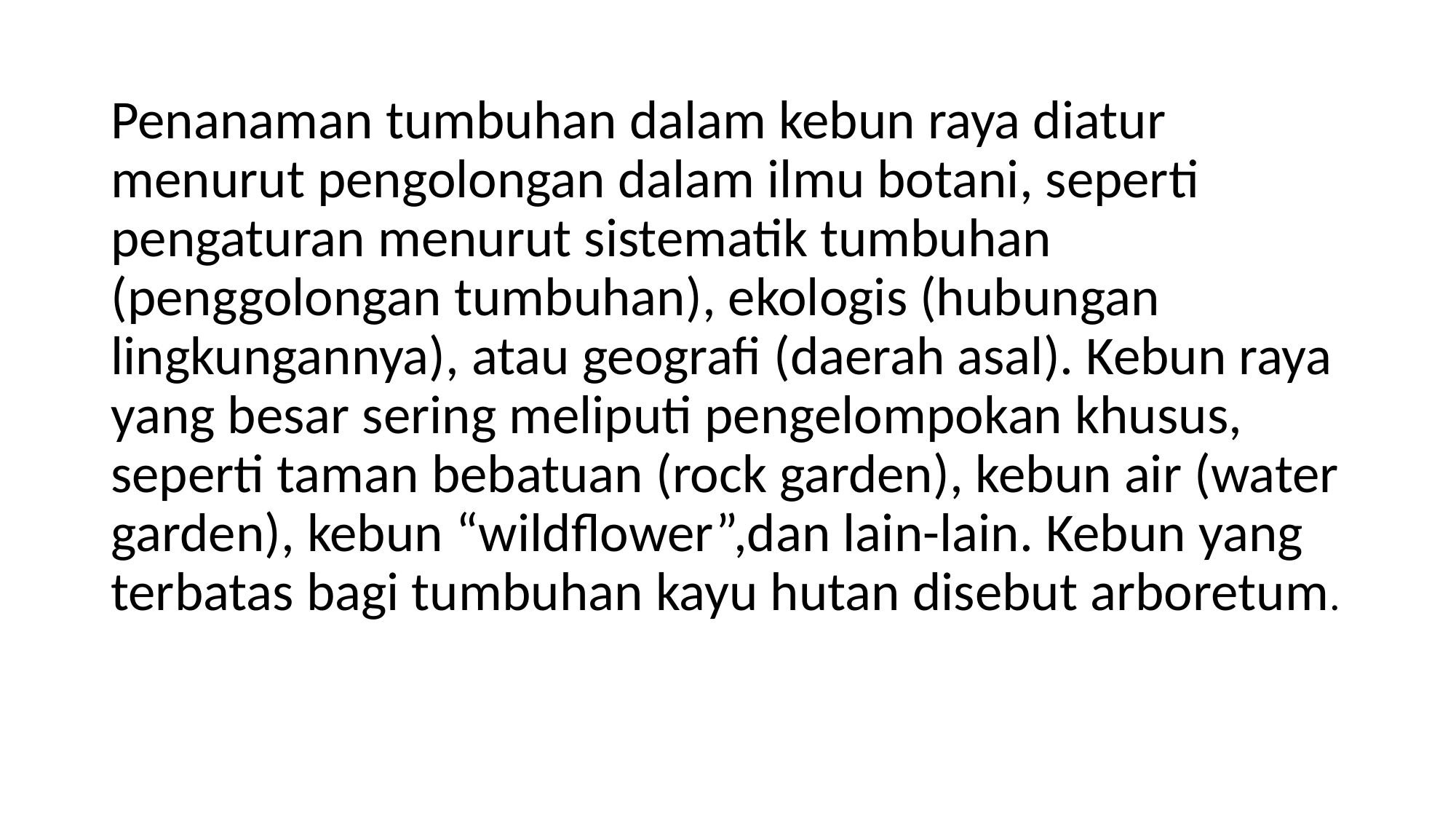

Penanaman tumbuhan dalam kebun raya diatur menurut pengolongan dalam ilmu botani, seperti pengaturan menurut sistematik tumbuhan (penggolongan tumbuhan), ekologis (hubungan lingkungannya), atau geografi (daerah asal). Kebun raya yang besar sering meliputi pengelompokan khusus, seperti taman bebatuan (rock garden), kebun air (water garden), kebun “wildflower”,dan lain-lain. Kebun yang terbatas bagi tumbuhan kayu hutan disebut arboretum.